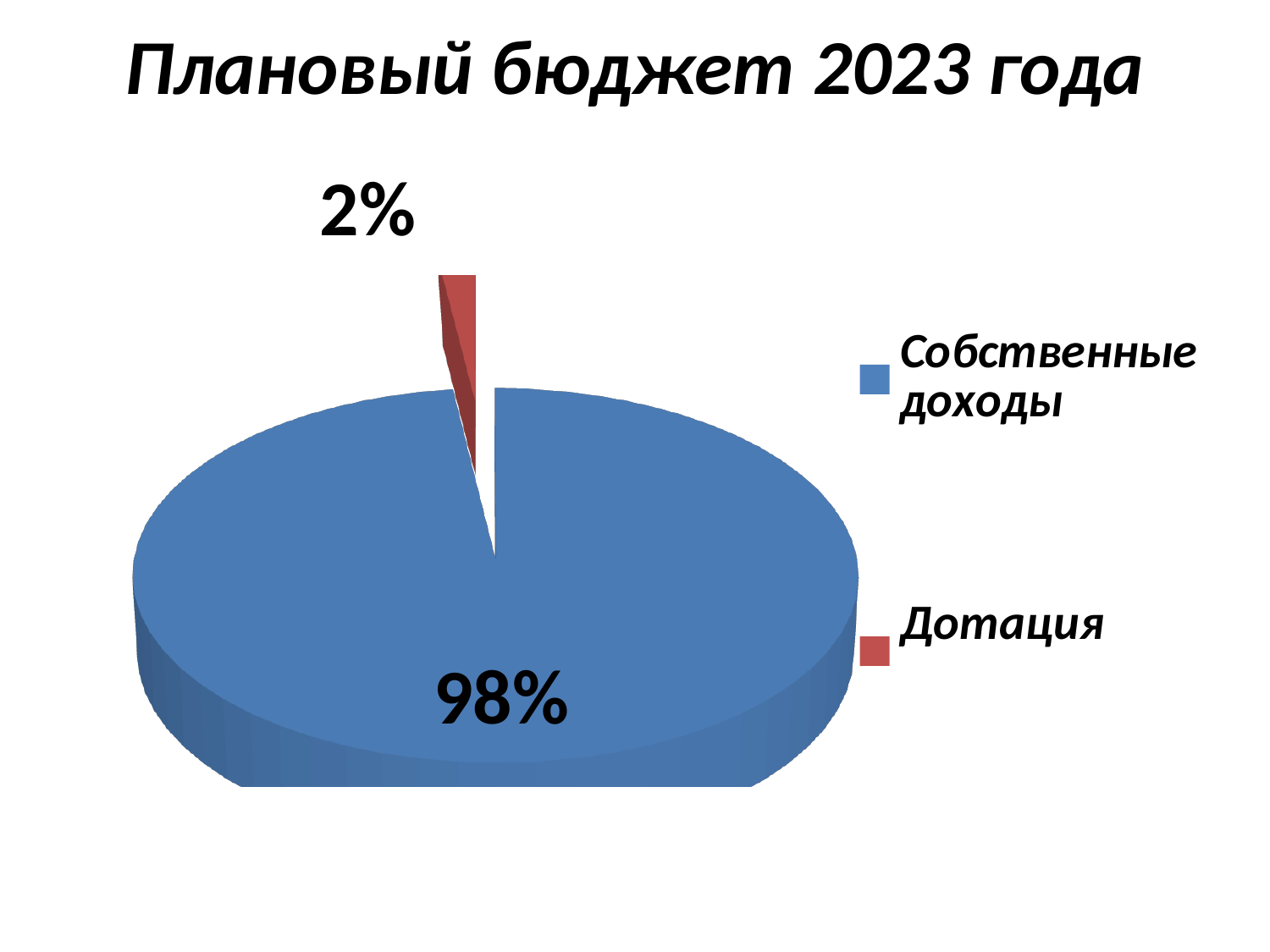

# Плановый бюджет 2023 года

[unsupported chart]